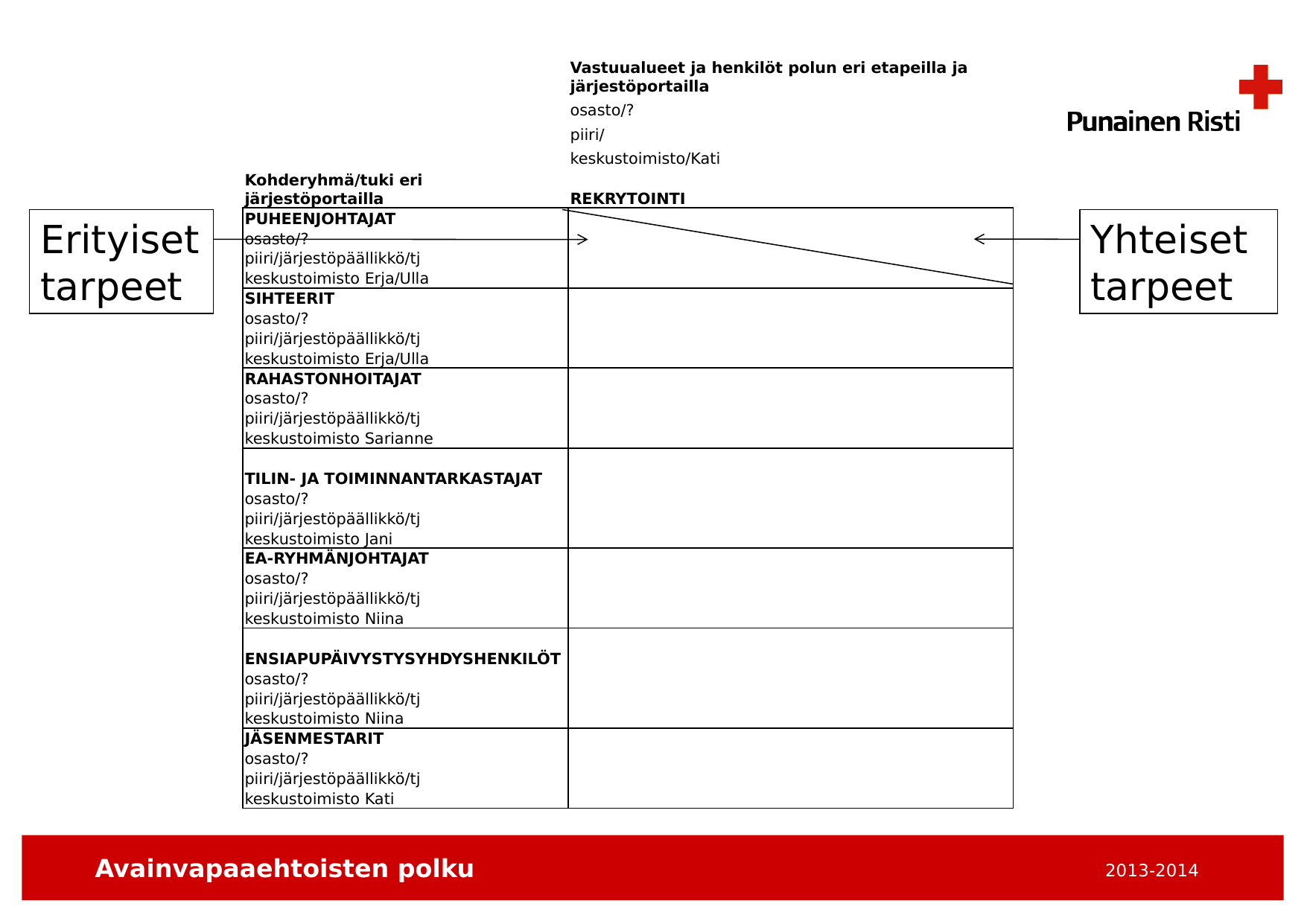

|  |  |
| --- | --- |
|  | Vastuualueet ja henkilöt polun eri etapeilla ja järjestöportailla |
|  | osasto/? |
|  | piiri/ |
|  | keskustoimisto/Kati |
| Kohderyhmä/tuki eri järjestöportailla | REKRYTOINTI |
| PUHEENJOHTAJAT |  |
| osasto/? |  |
| piiri/järjestöpäällikkö/tj |  |
| keskustoimisto Erja/Ulla |  |
| SIHTEERIT |  |
| osasto/? |  |
| piiri/järjestöpäällikkö/tj |  |
| keskustoimisto Erja/Ulla |  |
| RAHASTONHOITAJAT |  |
| osasto/? |  |
| piiri/järjestöpäällikkö/tj |  |
| keskustoimisto Sarianne |  |
| TILIN- JA TOIMINNANTARKASTAJAT |  |
| osasto/? |  |
| piiri/järjestöpäällikkö/tj |  |
| keskustoimisto Jani |  |
| EA-RYHMÄNJOHTAJAT |  |
| osasto/? |  |
| piiri/järjestöpäällikkö/tj |  |
| keskustoimisto Niina |  |
| ENSIAPUPÄIVYSTYSYHDYSHENKILÖT |  |
| osasto/? |  |
| piiri/järjestöpäällikkö/tj |  |
| keskustoimisto Niina |  |
| JÄSENMESTARIT |  |
| osasto/? |  |
| piiri/järjestöpäällikkö/tj |  |
| keskustoimisto Kati |  |
Erityiset tarpeet
Yhteiset tarpeet